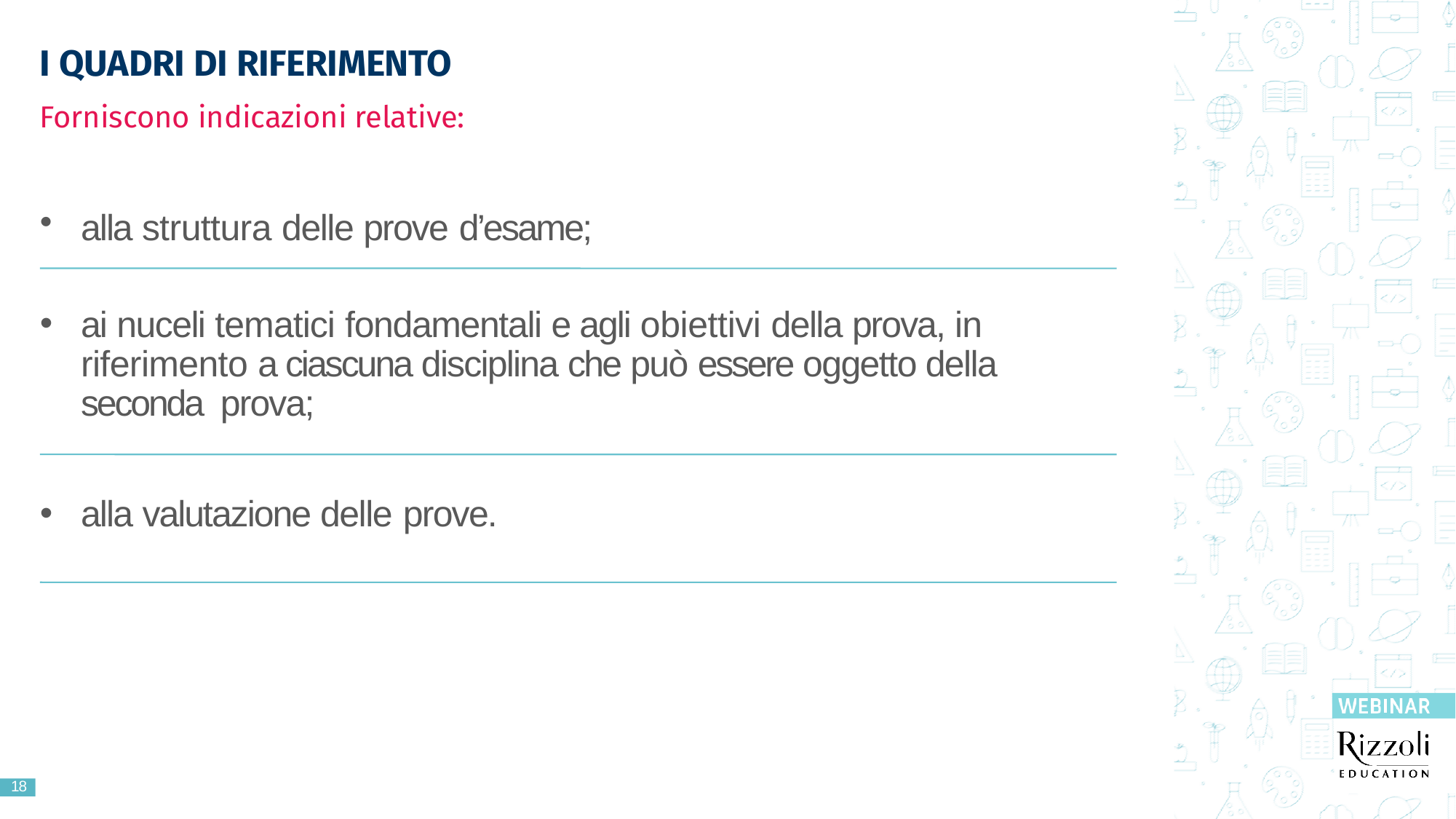

# I QUADRI DI RIFERIMENTO
Forniscono indicazioni relative:

alla struttura delle prove d’esame;

ai nuceli tematici fondamentali e agli obiettivi della prova, in  riferimento a ciascuna disciplina che può essere oggetto della seconda  prova;

alla valutazione delle prove.

18